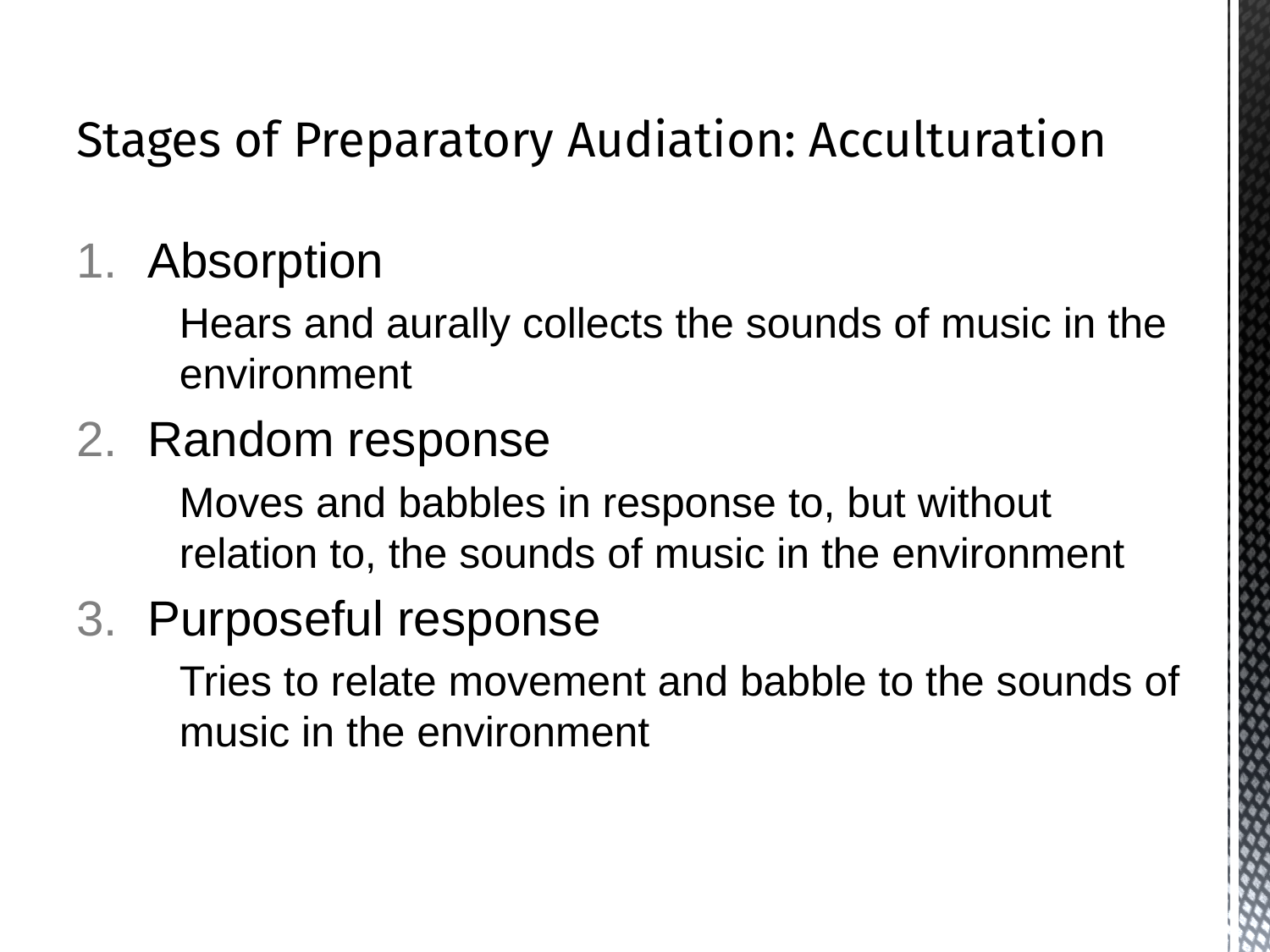

# Stages of Preparatory Audiation: Acculturation
Absorption
	Hears and aurally collects the sounds of music in the environment
Random response
	Moves and babbles in response to, but without relation to, the sounds of music in the environment
Purposeful response
	Tries to relate movement and babble to the sounds of music in the environment